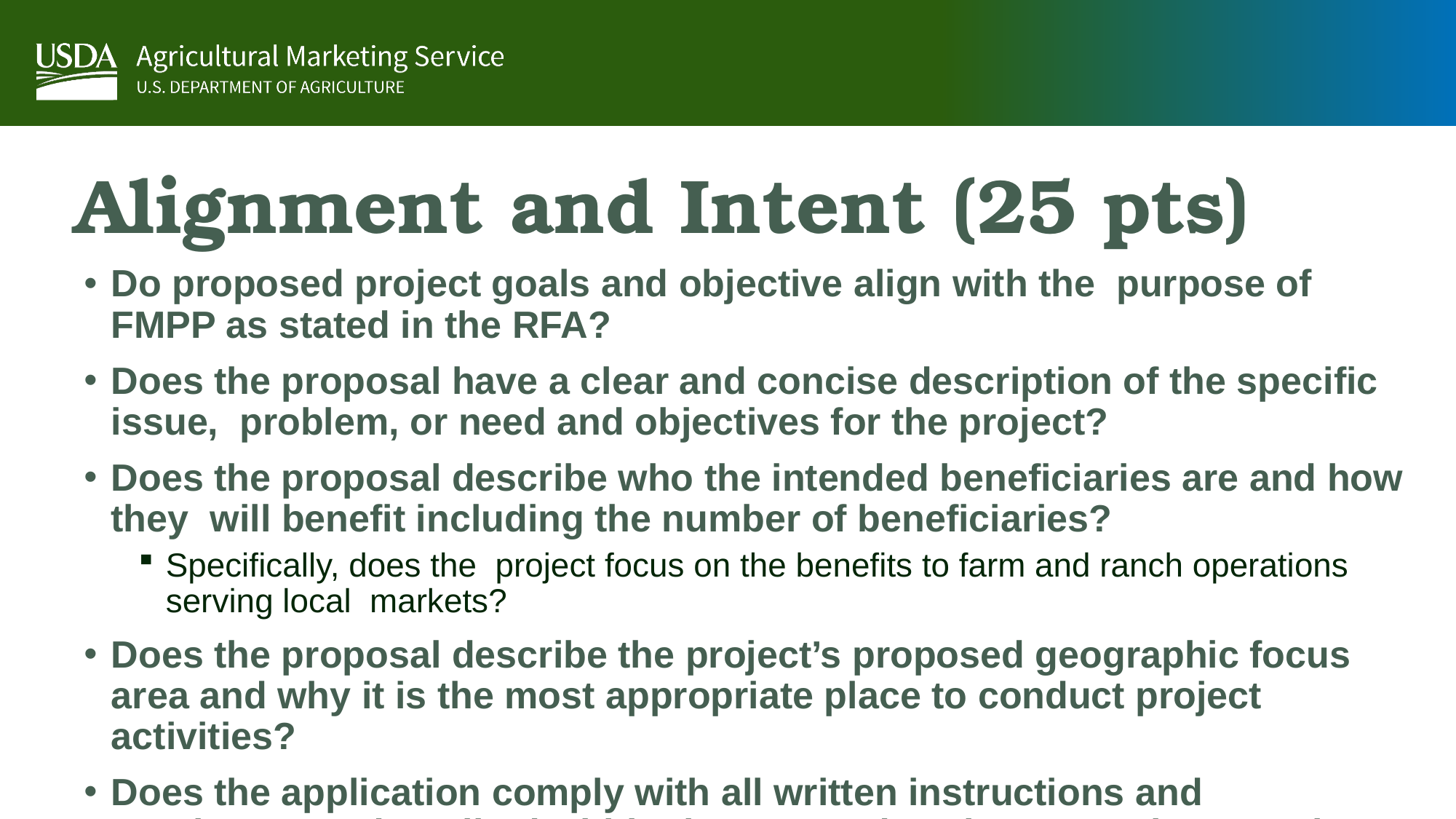

# Alignment and Intent (25 pts)
Do proposed project goals and objective align with the  purpose of FMPP as stated in the RFA?
Does the proposal have a clear and concise description of the specific issue,  problem, or need and objectives for the project?
Does the proposal describe who the intended beneficiaries are and how they  will benefit including the number of beneficiaries?
Specifically, does the  project focus on the benefits to farm and ranch operations serving local  markets?
Does the proposal describe the project’s proposed geographic focus area and why it is the most appropriate place to conduct project activities?
Does the application comply with all written instructions and requirements described within the RFA and Project Narrative Template?